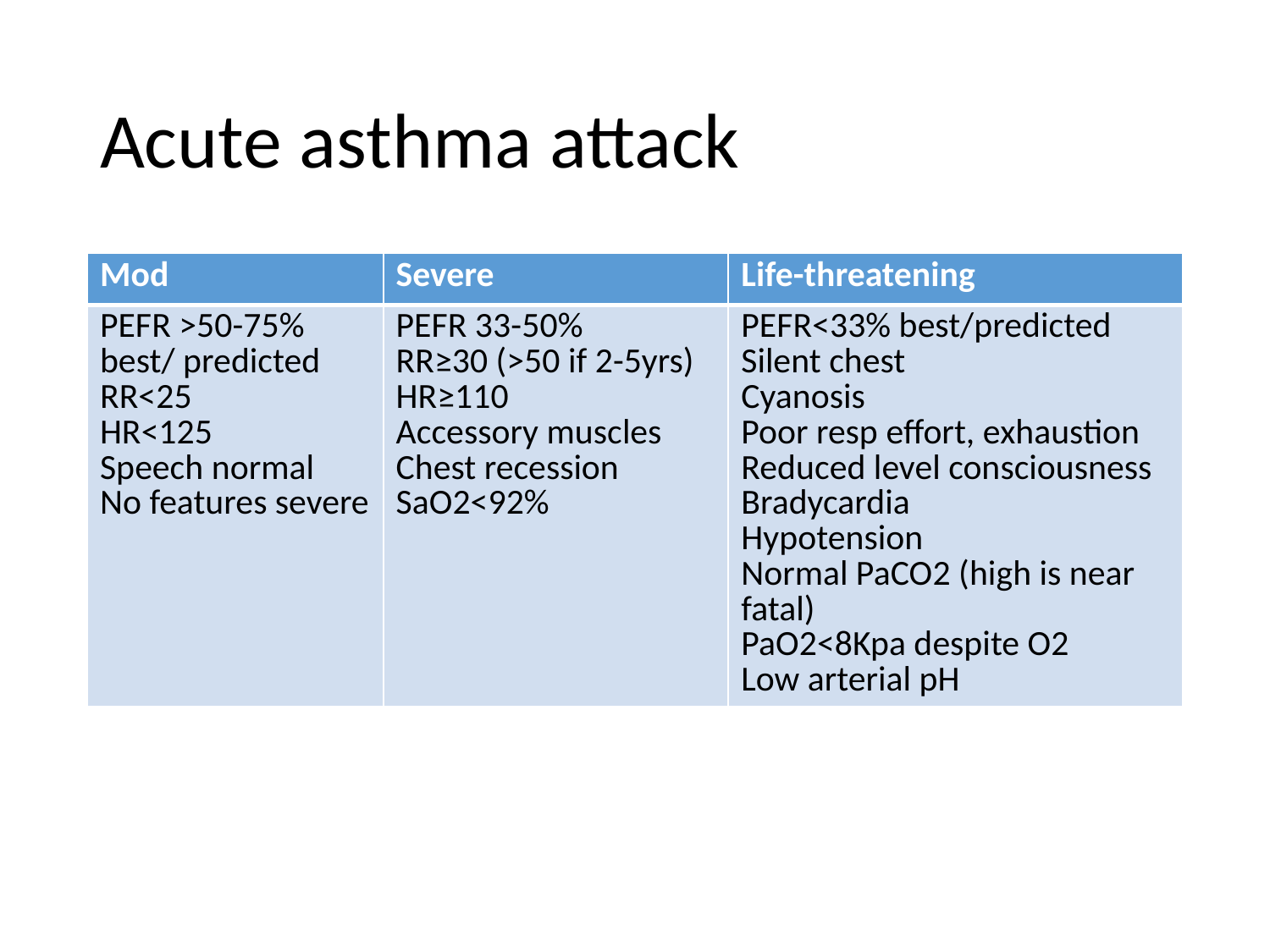

# Acute asthma attack
| Mod | Severe | Life-threatening |
| --- | --- | --- |
| PEFR >50-75% best/ predicted RR<25 HR<125 Speech normal No features severe | PEFR 33-50% RR≥30 (>50 if 2-5yrs) HR≥110 Accessory muscles Chest recession SaO2<92% | PEFR<33% best/predicted Silent chest Cyanosis Poor resp effort, exhaustion Reduced level consciousness Bradycardia Hypotension Normal PaCO2 (high is near fatal) PaO2<8Kpa despite O2 Low arterial pH |